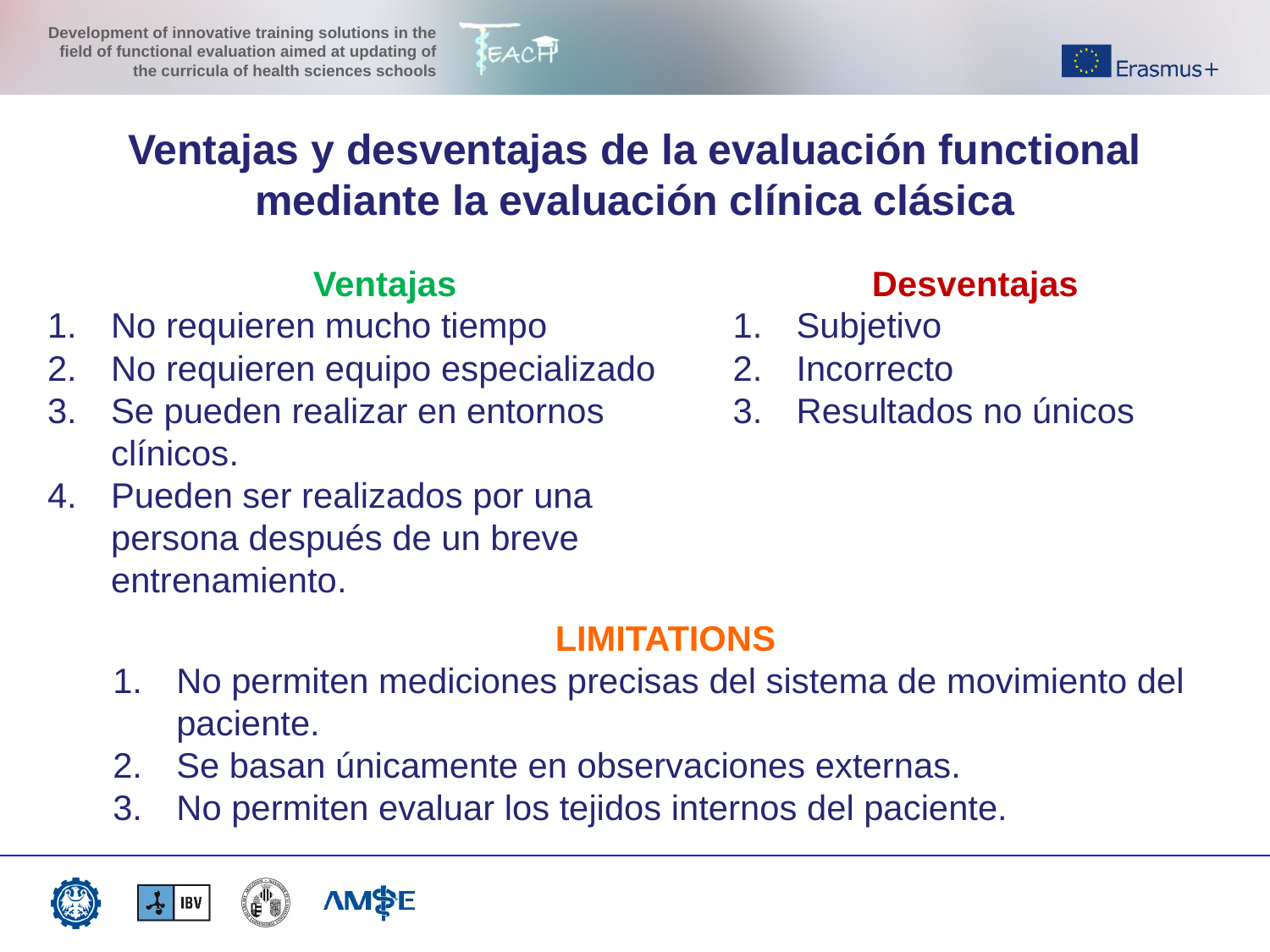

Ventajas y desventajas de la evaluación functional mediante la evaluación clínica clásica
Ventajas
No requieren mucho tiempo
No requieren equipo especializado
Se pueden realizar en entornos clínicos.
Pueden ser realizados por una persona después de un breve entrenamiento.
Desventajas
Subjetivo
Incorrecto
Resultados no únicos
LIMITATIONS
No permiten mediciones precisas del sistema de movimiento del paciente.
Se basan únicamente en observaciones externas.
No permiten evaluar los tejidos internos del paciente.